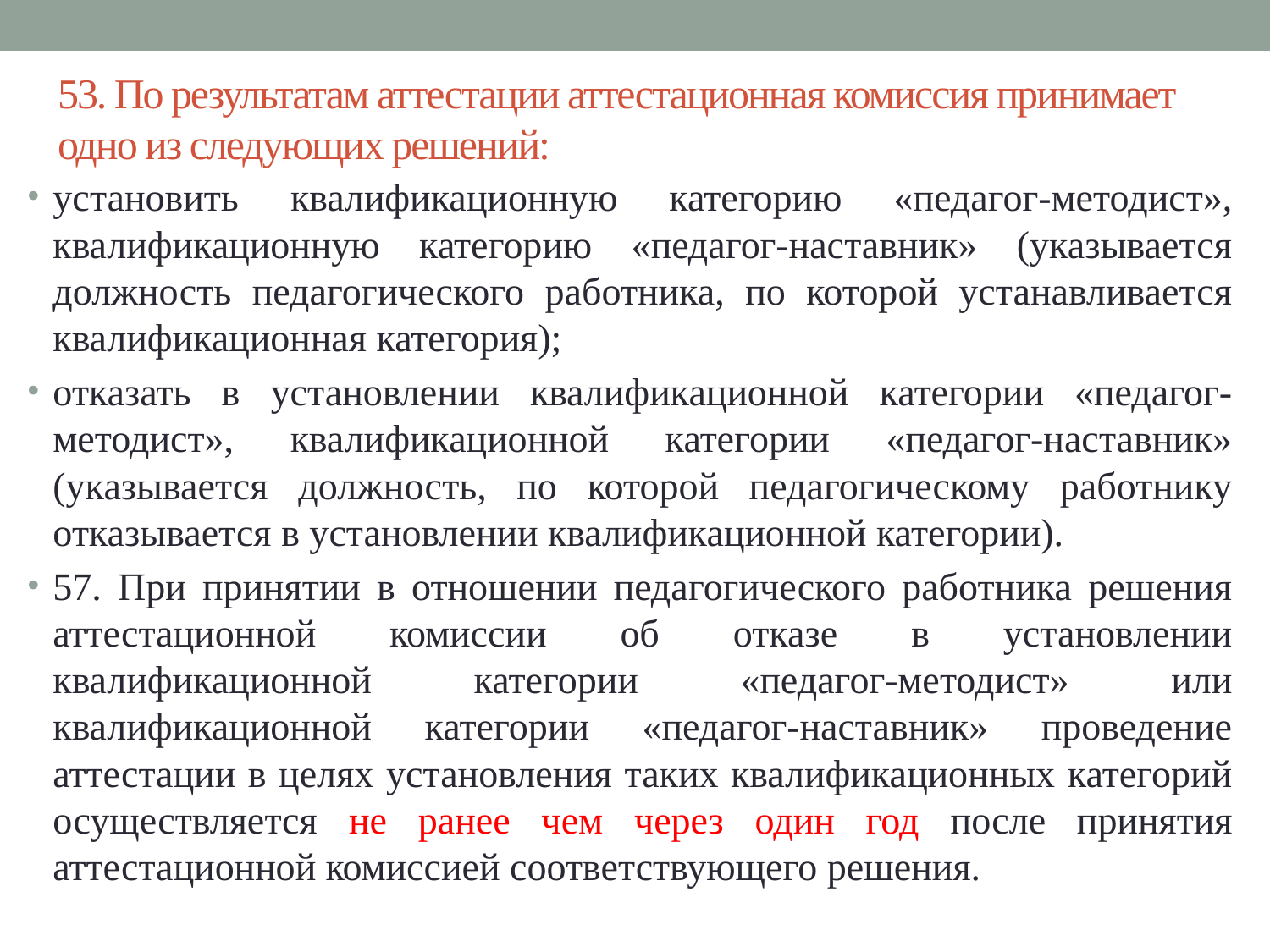

# 53. По результатам аттестации аттестационная комиссия принимает одно из следующих решений:
установить квалификационную категорию «педагог-методист», квалификационную категорию «педагог-наставник» (указывается должность педагогического работника, по которой устанавливается квалификационная категория);
отказать в установлении квалификационной категории «педагог-методист», квалификационной категории «педагог-наставник» (указывается должность, по которой педагогическому работнику отказывается в установлении квалификационной категории).
57. При принятии в отношении педагогического работника решения аттестационной комиссии об отказе в установлении квалификационной категории «педагог-методист» или квалификационной категории «педагог-наставник» проведение аттестации в целях установления таких квалификационных категорий осуществляется не ранее чем через один год после принятия аттестационной комиссией соответствующего решения.